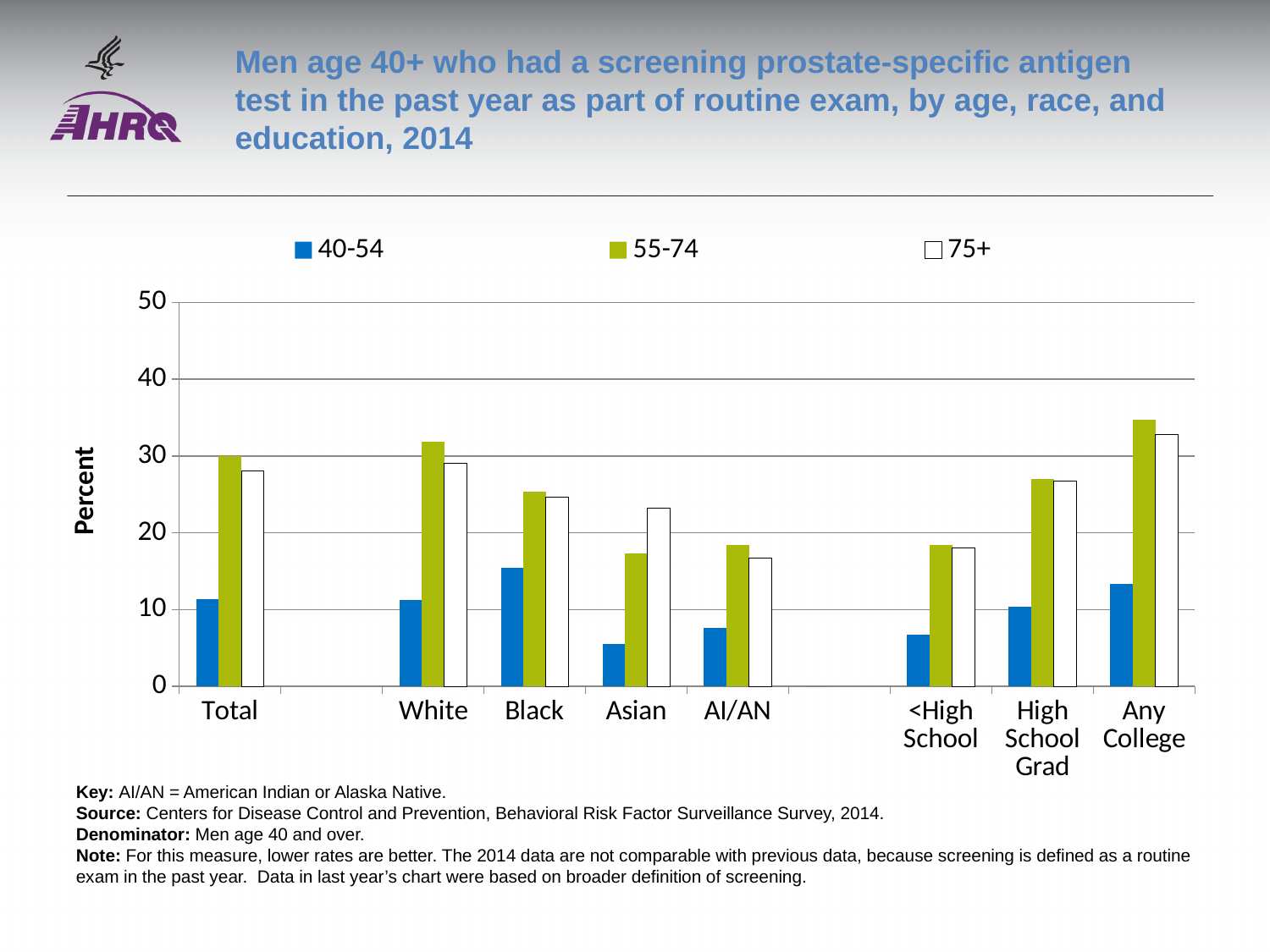

# Men age 40+ who had a screening prostate-specific antigen test in the past year as part of routine exam, by age, race, and education, 2014

### Chart

| Category | 40-54 | 55-74 | 75+ |
|---|---|---|---|
| Total | 11.3832 | 29.9946 | 28.027 |
|  | None | None | None |
| White | 11.2822 | 31.8146 | 29.0289 |
| Black | 15.4548 | 25.384 | 24.6627 |
| Asian | 5.538 | 17.3673 | 23.2662 |
| AI/AN | 7.6461 | 18.3594 | 16.671 |
|  | 0.0 | None | None |
| <High School | 6.7393 | 18.4571 | 18.0212 |
| High School Grad | 10.4211 | 26.9744 | 26.6815 |
| Any College | 13.3552 | 34.7017 | 32.8296 |
Key: AI/AN = American Indian or Alaska Native.
Source: Centers for Disease Control and Prevention, Behavioral Risk Factor Surveillance Survey, 2014.
Denominator: Men age 40 and over.
Note: For this measure, lower rates are better. The 2014 data are not comparable with previous data, because screening is defined as a routine exam in the past year.  Data in last year’s chart were based on broader definition of screening.